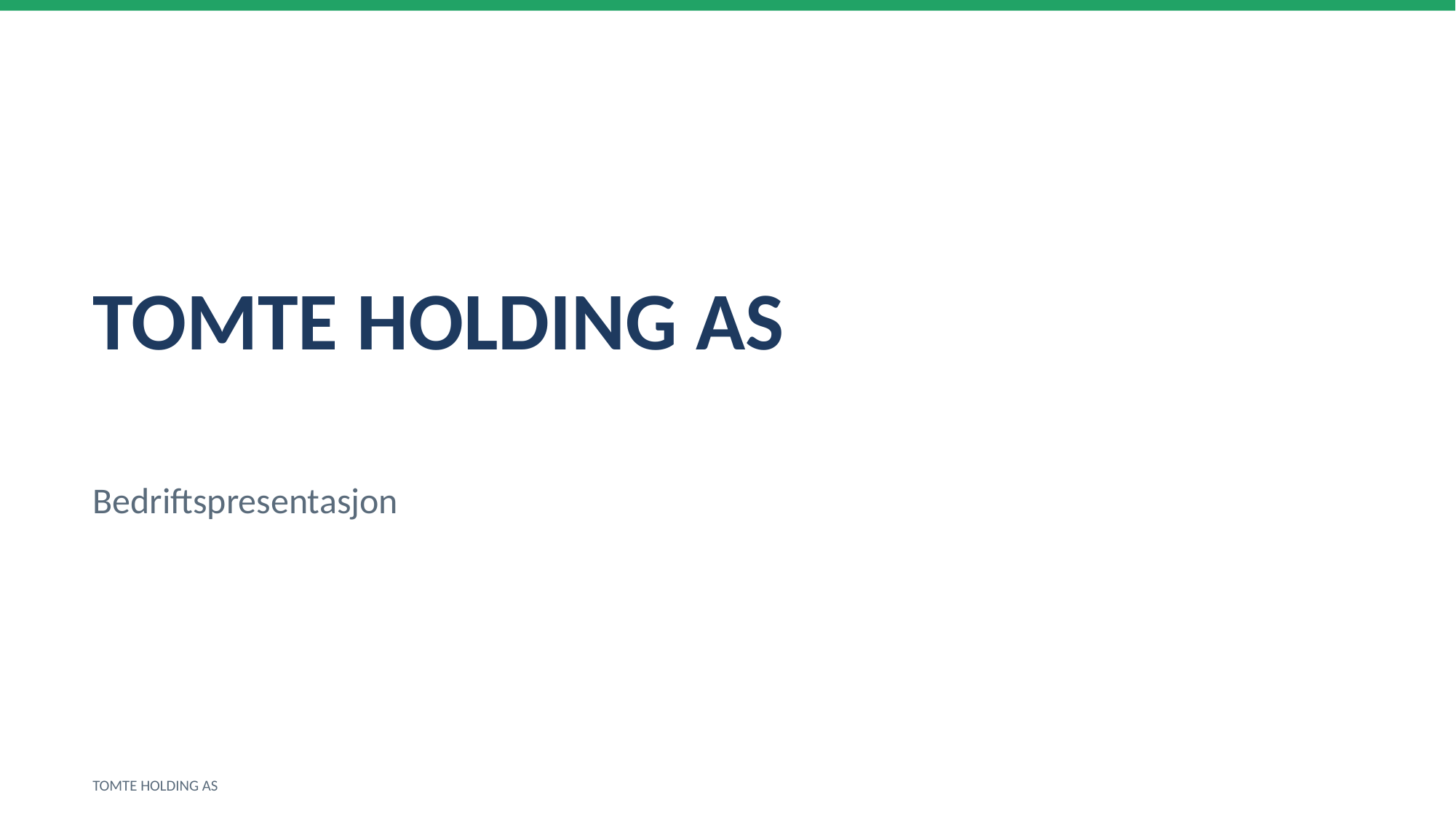

TOMTE HOLDING AS
Bedriftspresentasjon
TOMTE HOLDING AS